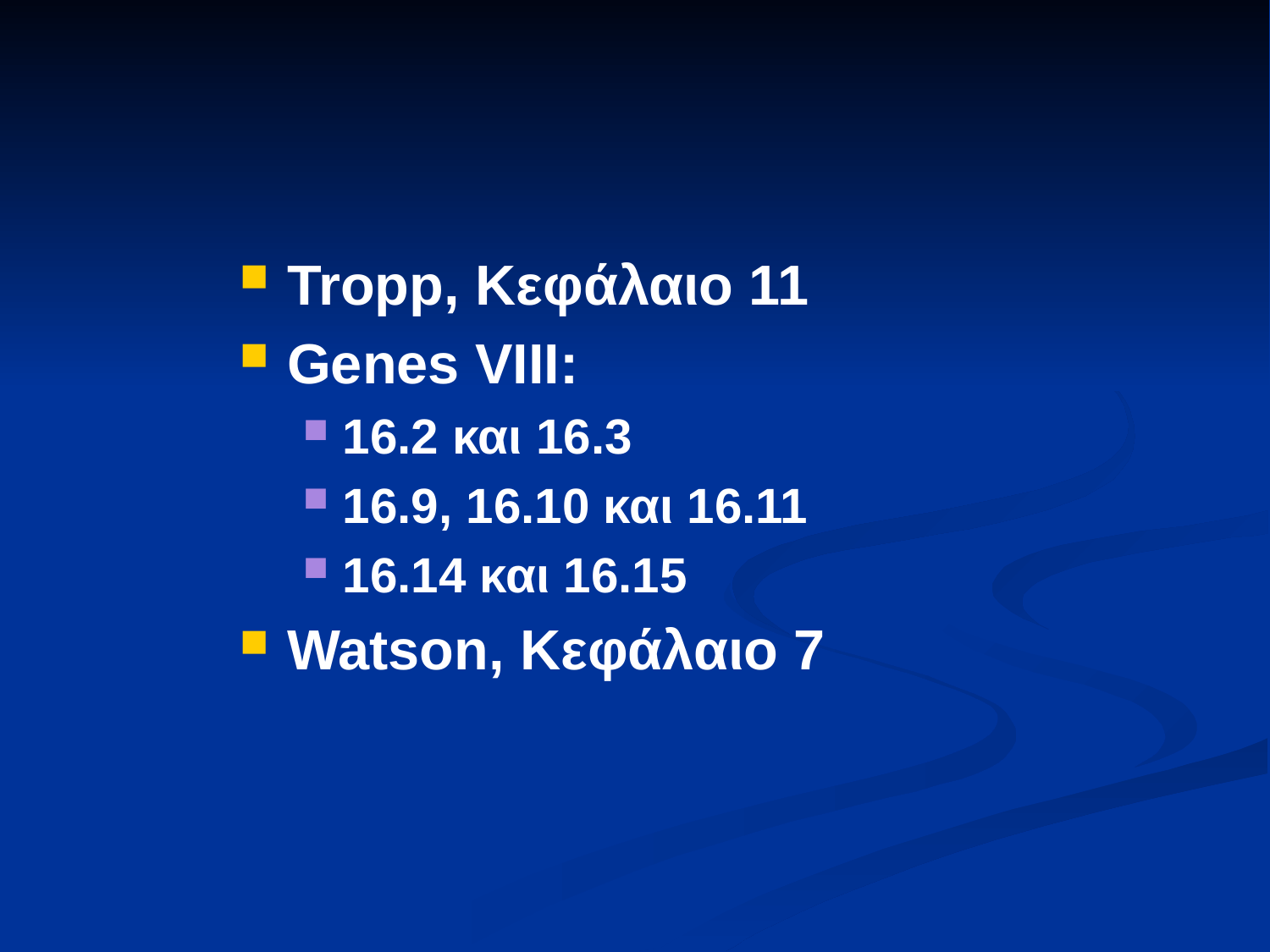

Tropp, Κεφάλαιο 11
Genes VIII:
16.2 και 16.3
16.9, 16.10 και 16.11
16.14 και 16.15
Watson, Κεφάλαιο 7